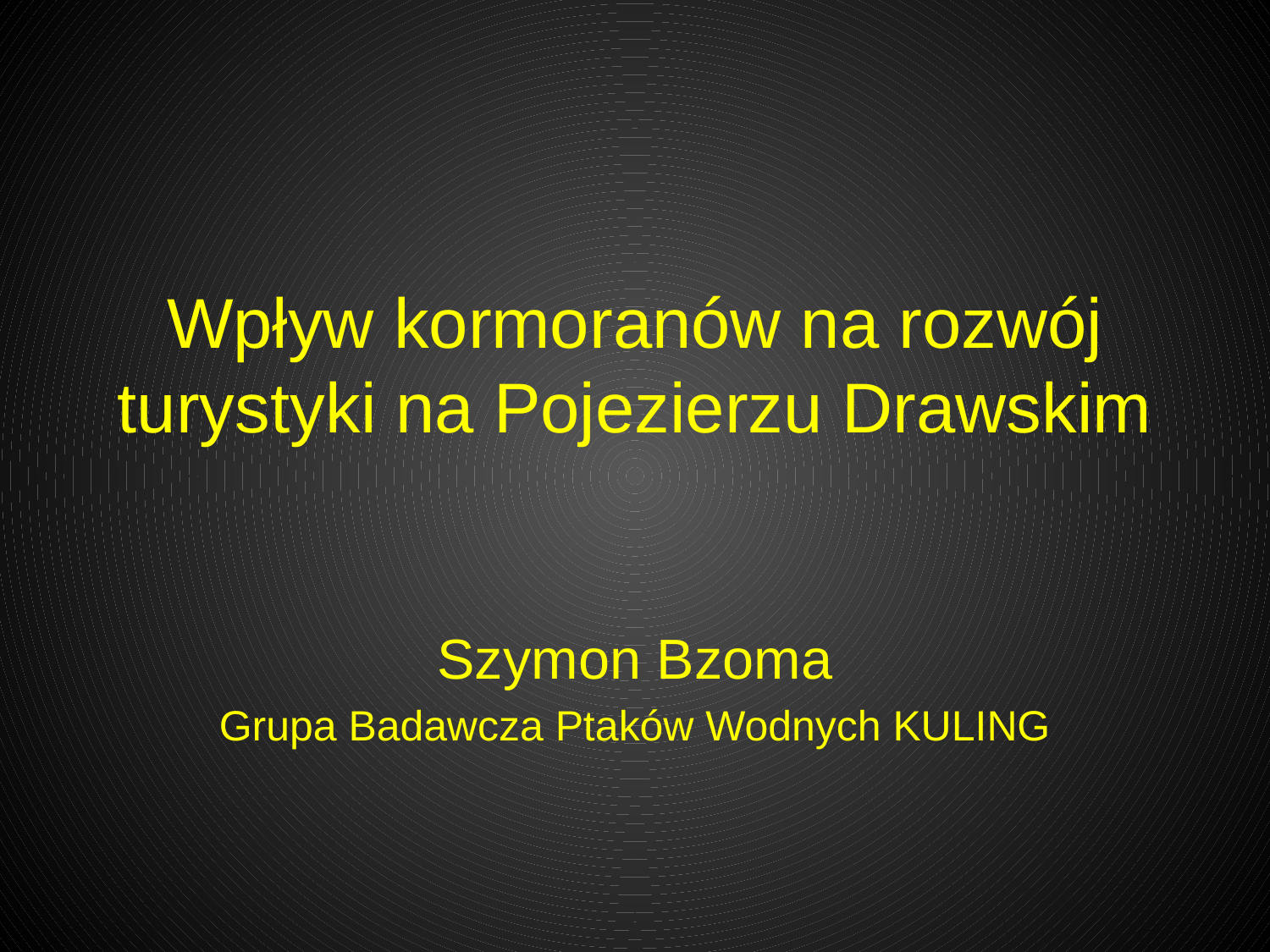

# Wpływ kormoranów na rozwój turystyki na Pojezierzu Drawskim
Szymon Bzoma
Grupa Badawcza Ptaków Wodnych KULING